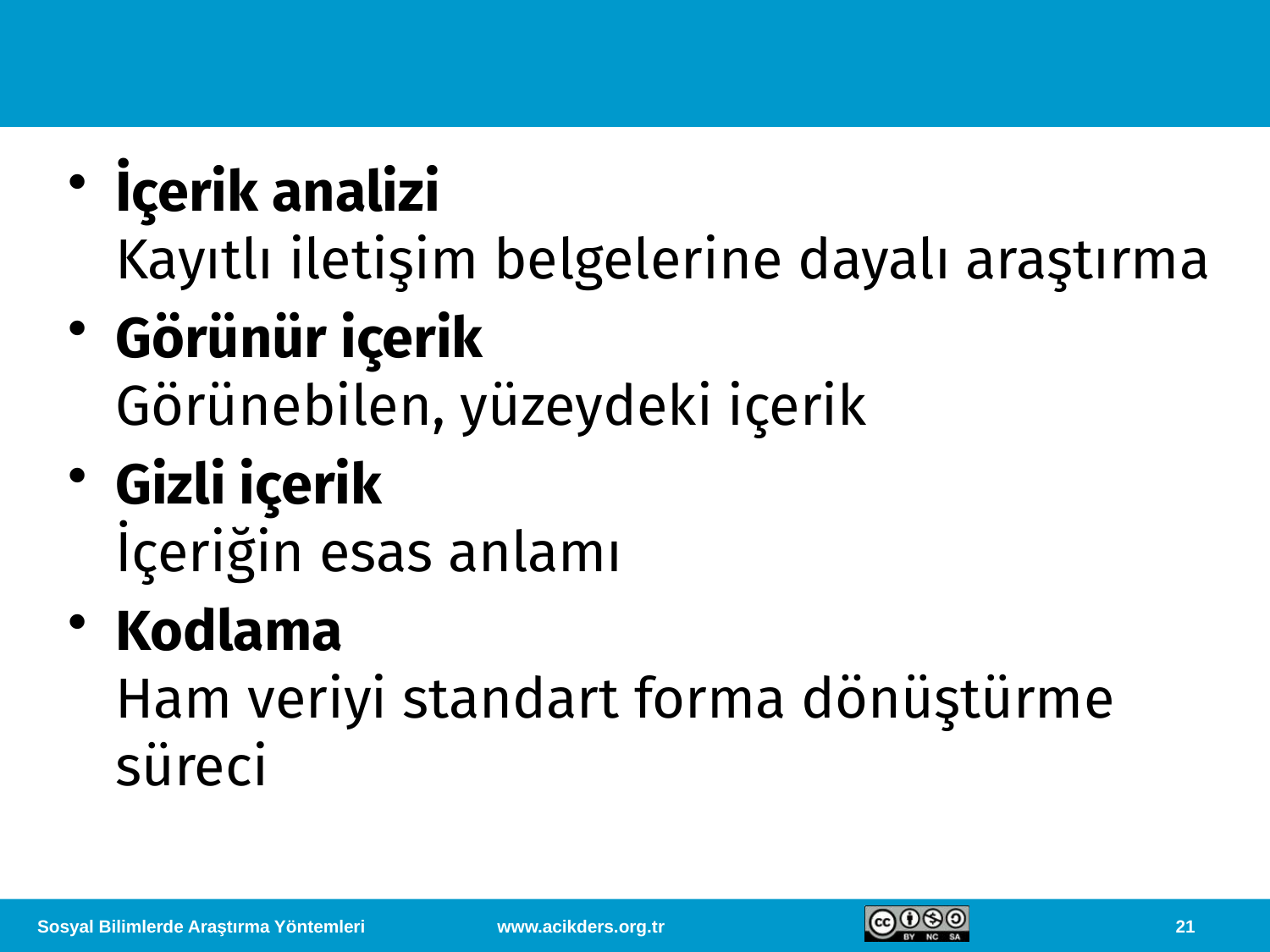

İçerik analizi
Kayıtlı iletişim belgelerine dayalı araştırma
Görünür içerik
Görünebilen, yüzeydeki içerik
Gizli içerik
İçeriğin esas anlamı
Kodlama
Ham veriyi standart forma dönüştürme süreci